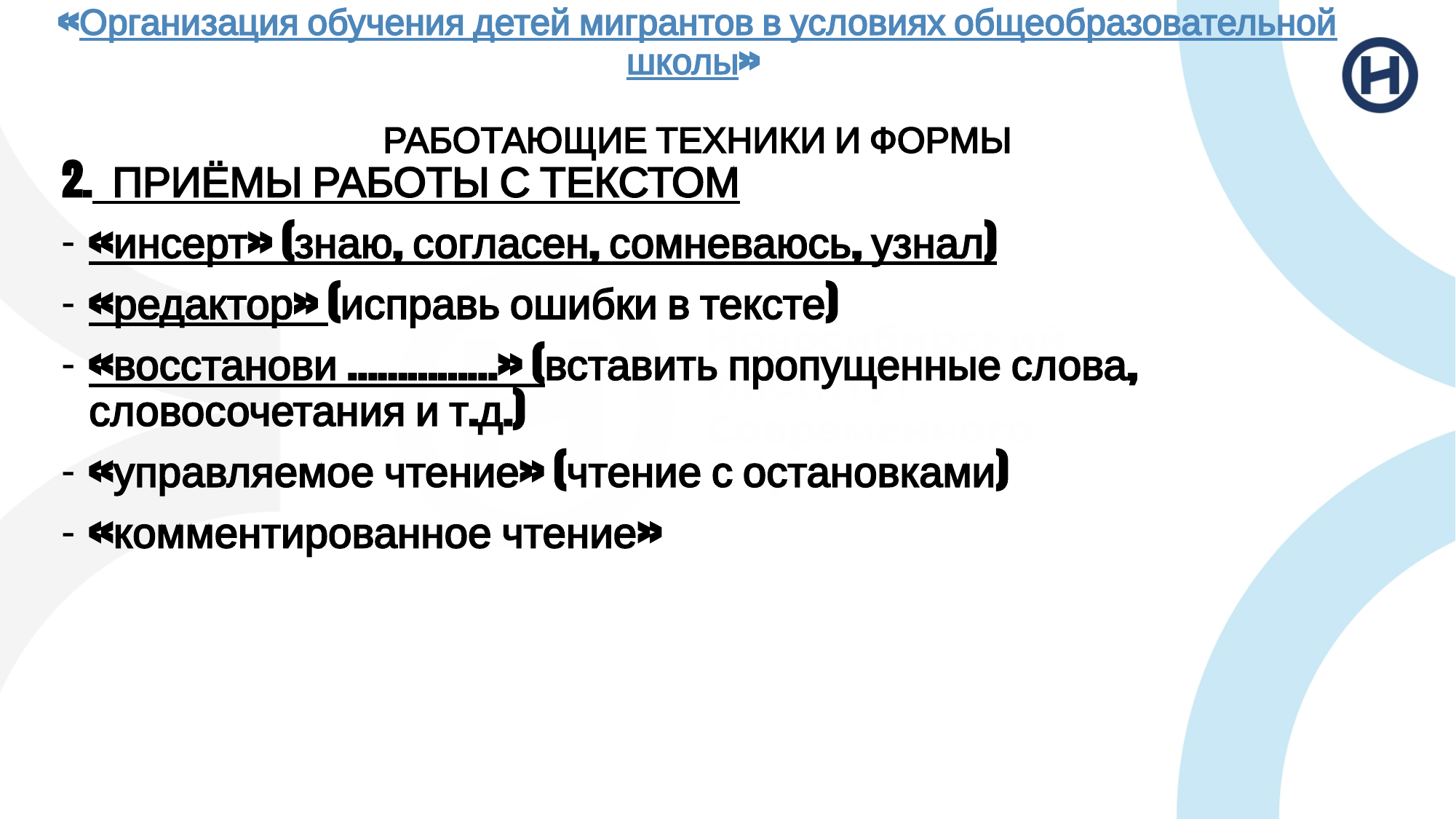

# «Организация обучения детей мигрантов в условиях общеобразовательной школы» РАБОТАЮЩИЕ ТЕХНИКИ И ФОРМЫ

2.  ПРИЁМЫ РАБОТЫ С ТЕКСТОМ
«инсерт» (знаю, согласен, сомневаюсь, узнал)
«редактор» (исправь ошибки в тексте)
«восстанови ……………» (вставить пропущенные слова, словосочетания и т.д.)
«управляемое чтение» (чтение с остановками)
«комментированное чтение»